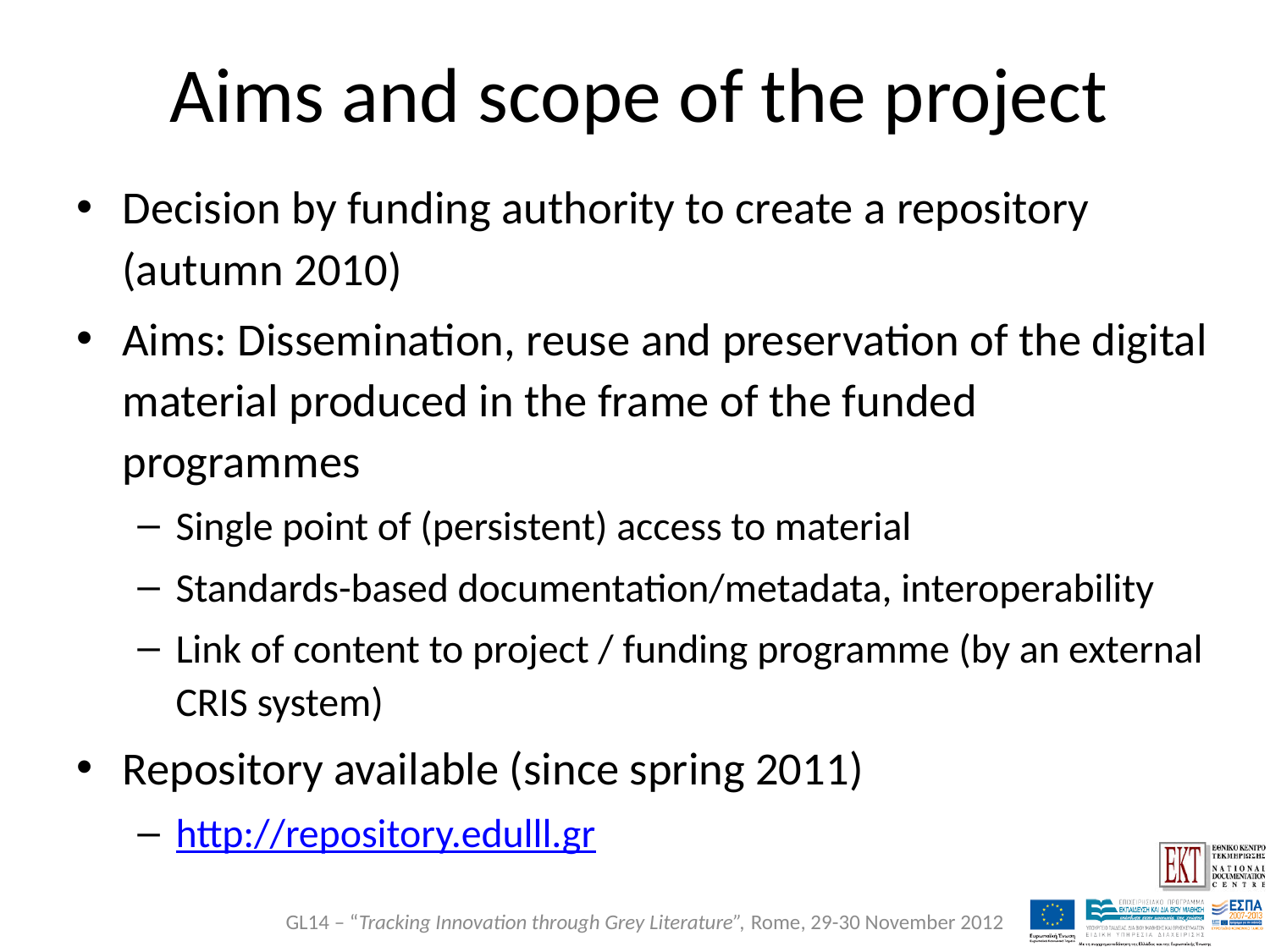

# Aims and scope of the project
Decision by funding authority to create a repository (autumn 2010)
Aims: Dissemination, reuse and preservation of the digital material produced in the frame of the funded programmes
Single point of (persistent) access to material
Standards-based documentation/metadata, interoperability
Link of content to project / funding programme (by an external CRIS system)
Repository available (since spring 2011)
http://repository.edulll.gr

GL14 – “Tracking Innovation through Grey Literature”, Rome, 29-30 November 2012